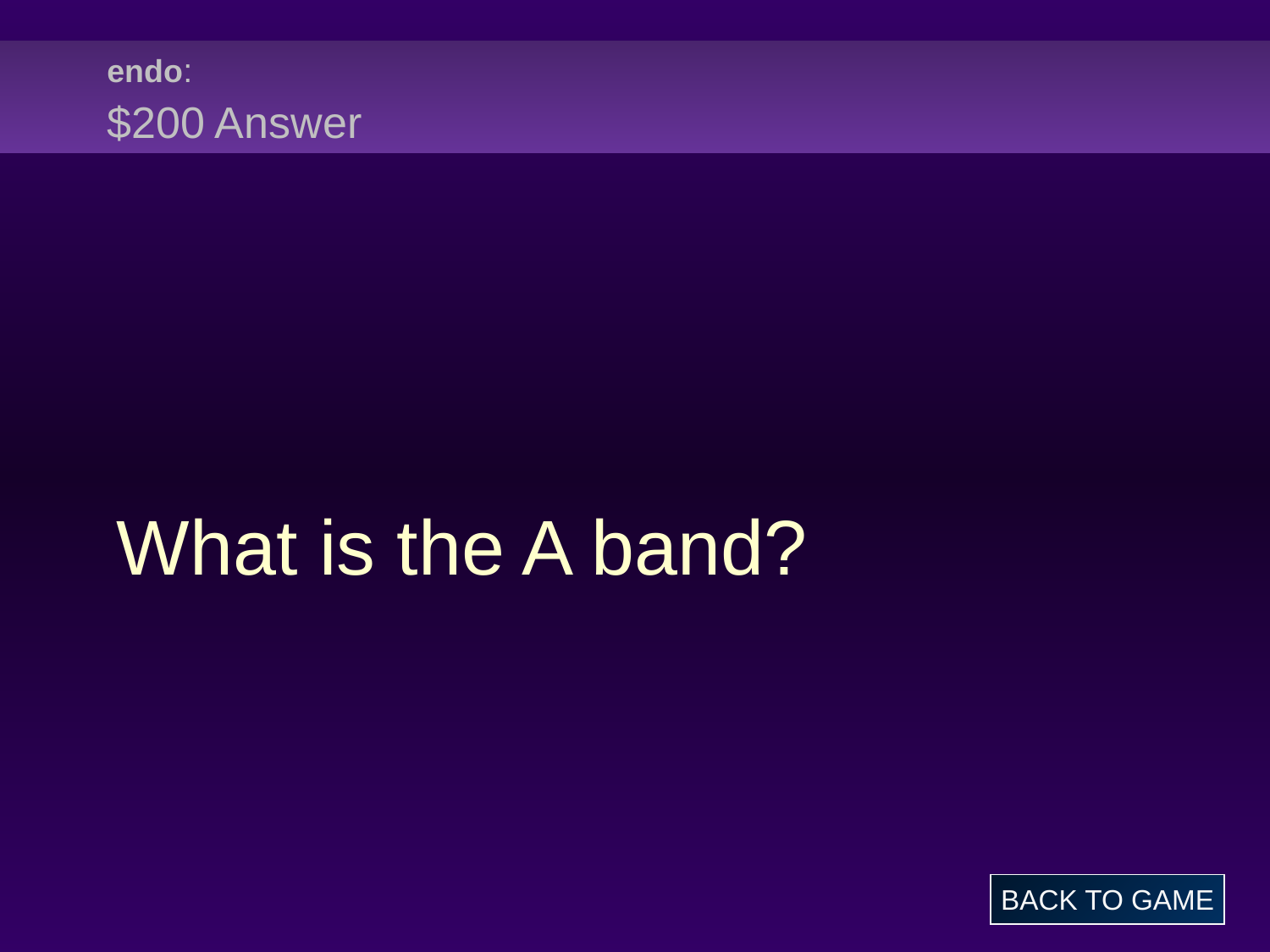

# endo: $200 Answer
What is the A band?
BACK TO GAME